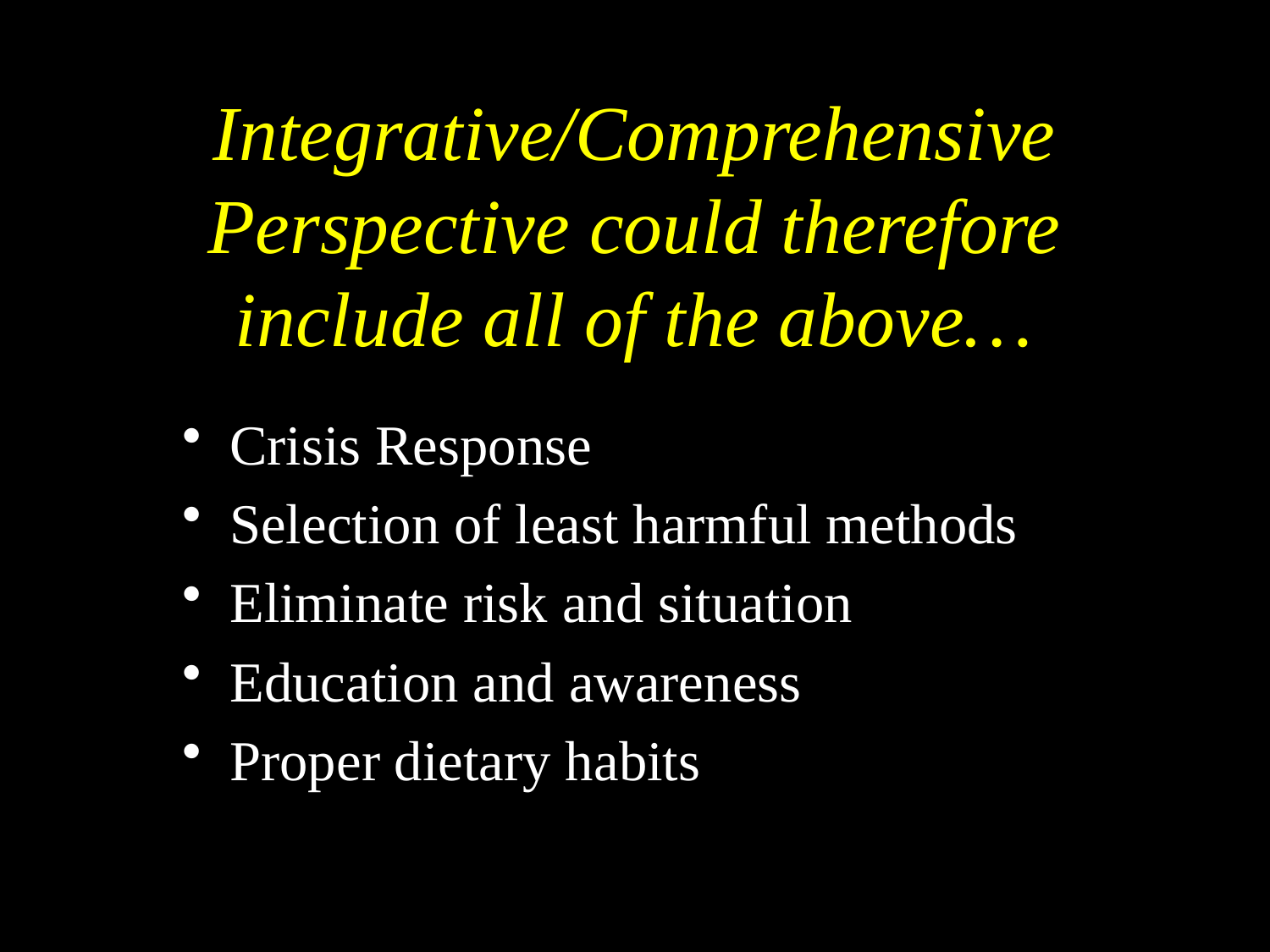

# Integrative/Comprehensive Perspective could therefore include all of the above…
Crisis Response
Selection of least harmful methods
Eliminate risk and situation
Education and awareness
Proper dietary habits